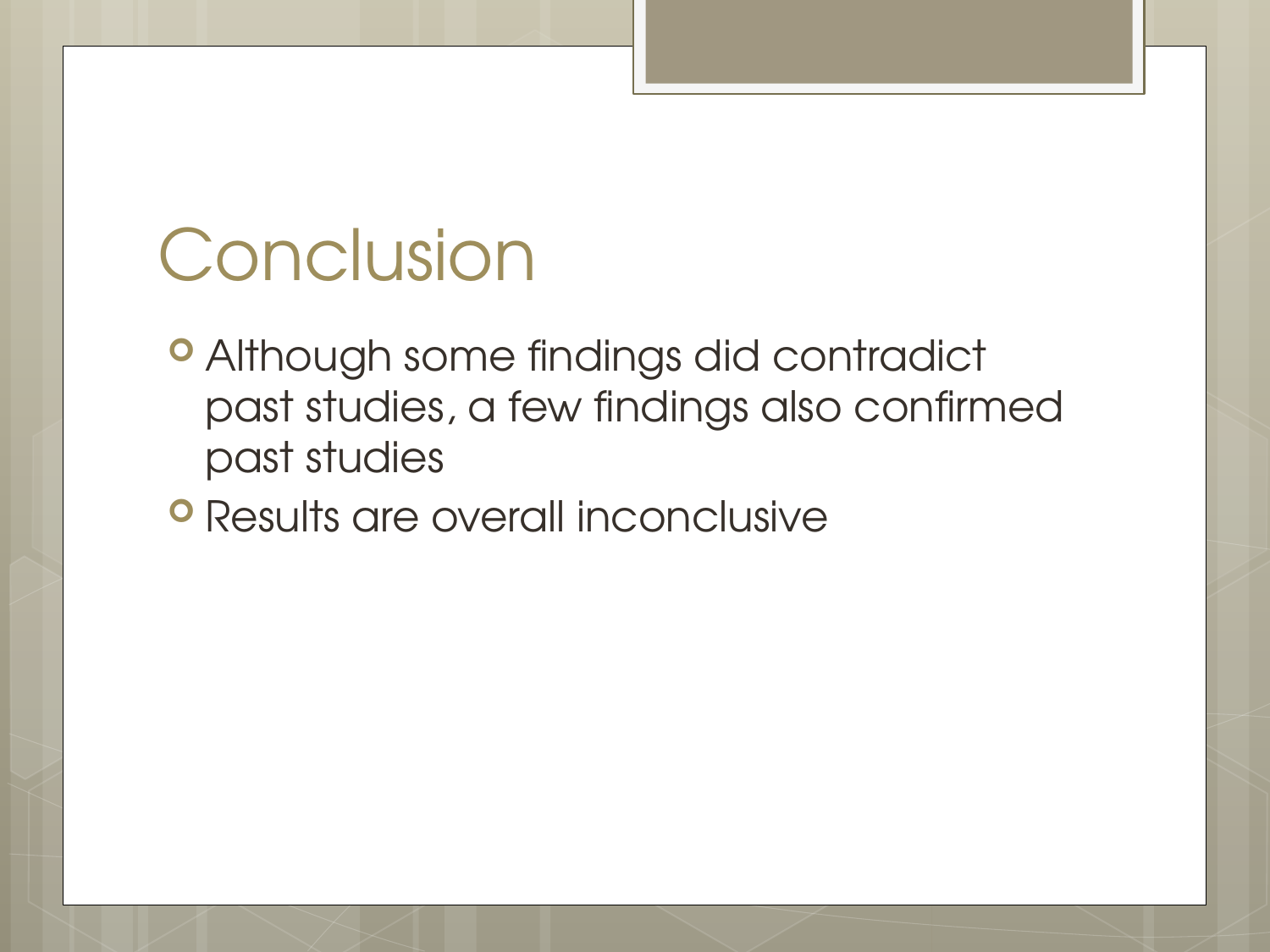

# Conclusion
Although some findings did contradict past studies, a few findings also confirmed past studies
Results are overall inconclusive